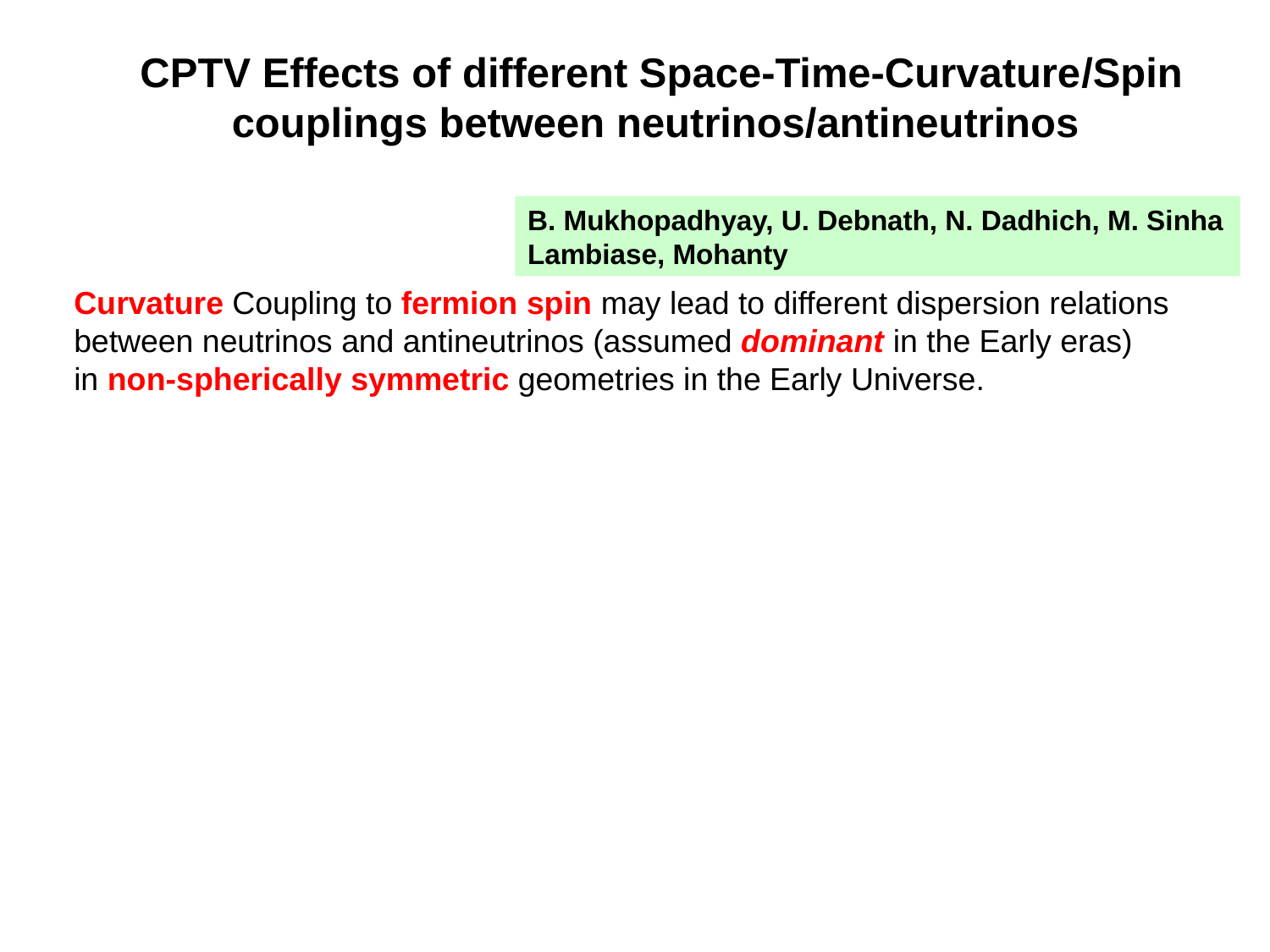

# CPTV Effects of different Space-Time-Curvature/Spin couplings between neutrinos/antineutrinos
B. Mukhopadhyay, U. Debnath, N. Dadhich, M. Sinha
Lambiase, Mohanty
Curvature Coupling to fermion spin may lead to different dispersion relations
between neutrinos and antineutrinos (assumed dominant in the Early eras)
in non-spherically symmetric geometries in the Early Universe.